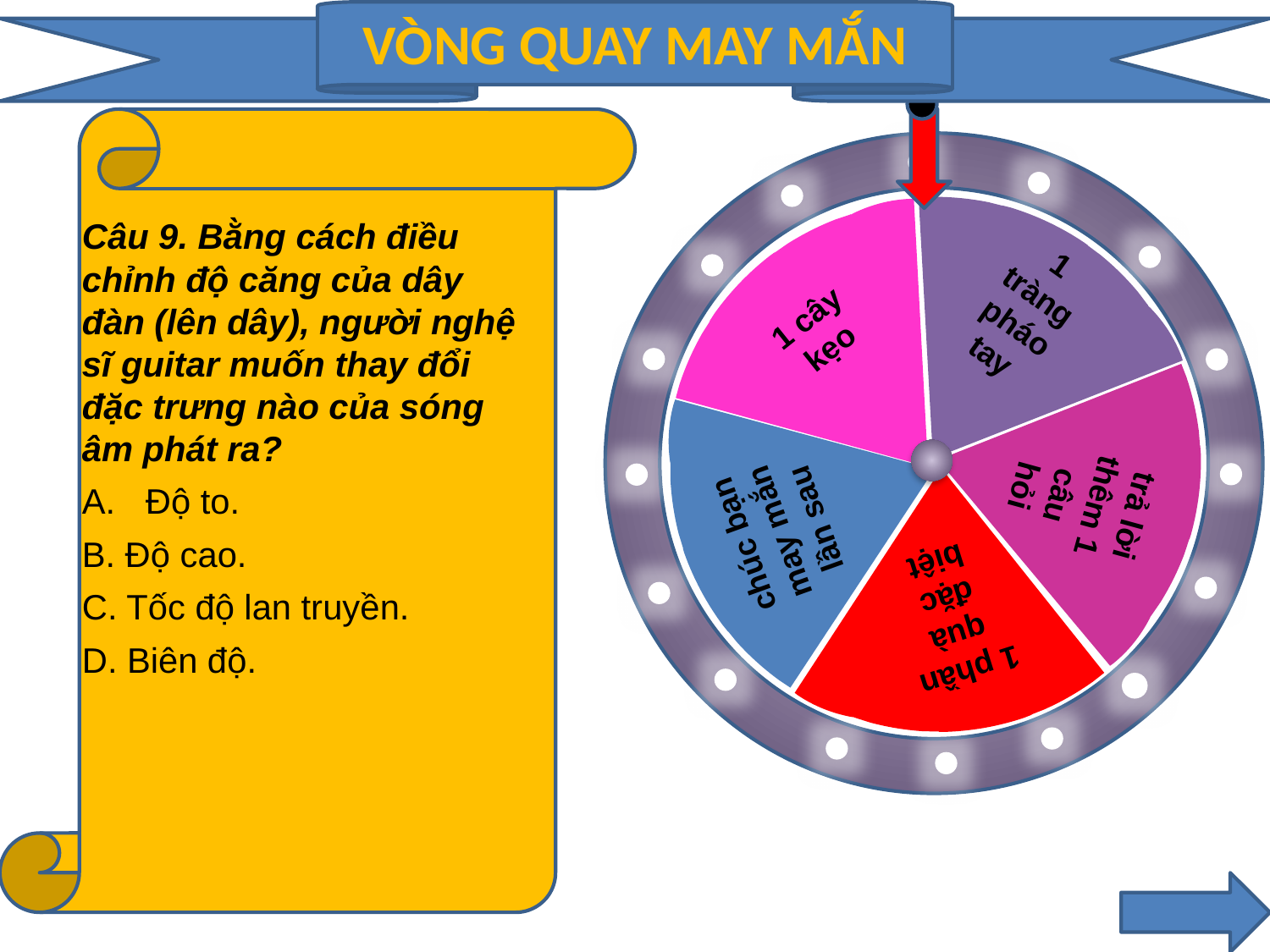

VÒNG QUAY MAY MẮN

1 tràng pháo tay
1 cây kẹo
trả lời thêm 1 câu hỏi
chúc bạn may mắn lần sau
1 phần quà đặc biệt

Câu 9. Bằng cách điều chỉnh độ căng của dây đàn (lên dây), người nghệ sĩ guitar muốn thay đổi đặc trưng nào của sóng âm phát ra?
Độ to.

C. Tốc độ lan truyền.
D. Biên độ.

B. Độ cao.